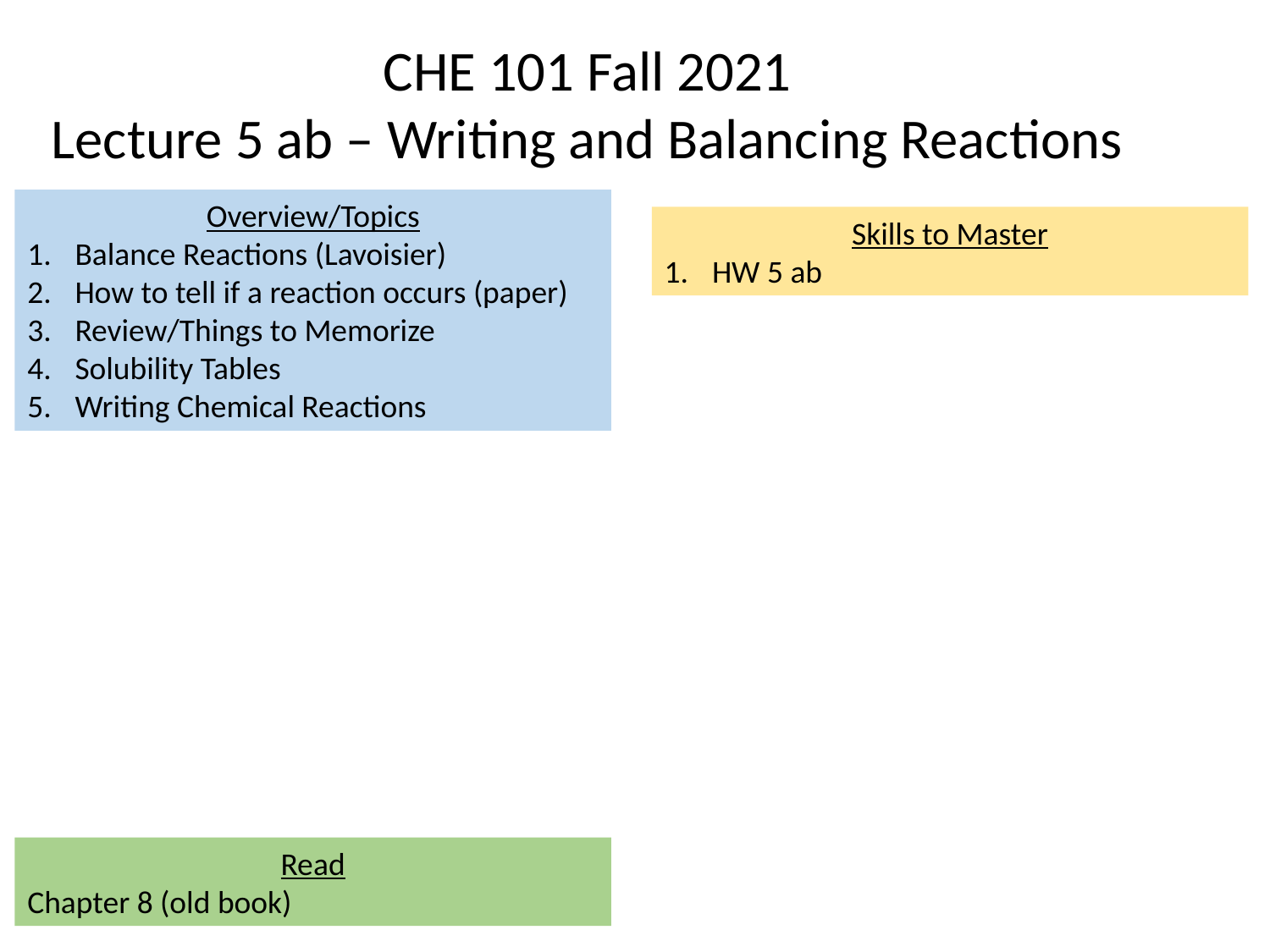

CHE 101 Fall 2021
Lecture 5 ab – Writing and Balancing Reactions
Overview/Topics
Balance Reactions (Lavoisier)
How to tell if a reaction occurs (paper)
Review/Things to Memorize
Solubility Tables
Writing Chemical Reactions
Skills to Master
HW 5 ab
Read
Chapter 8 (old book)